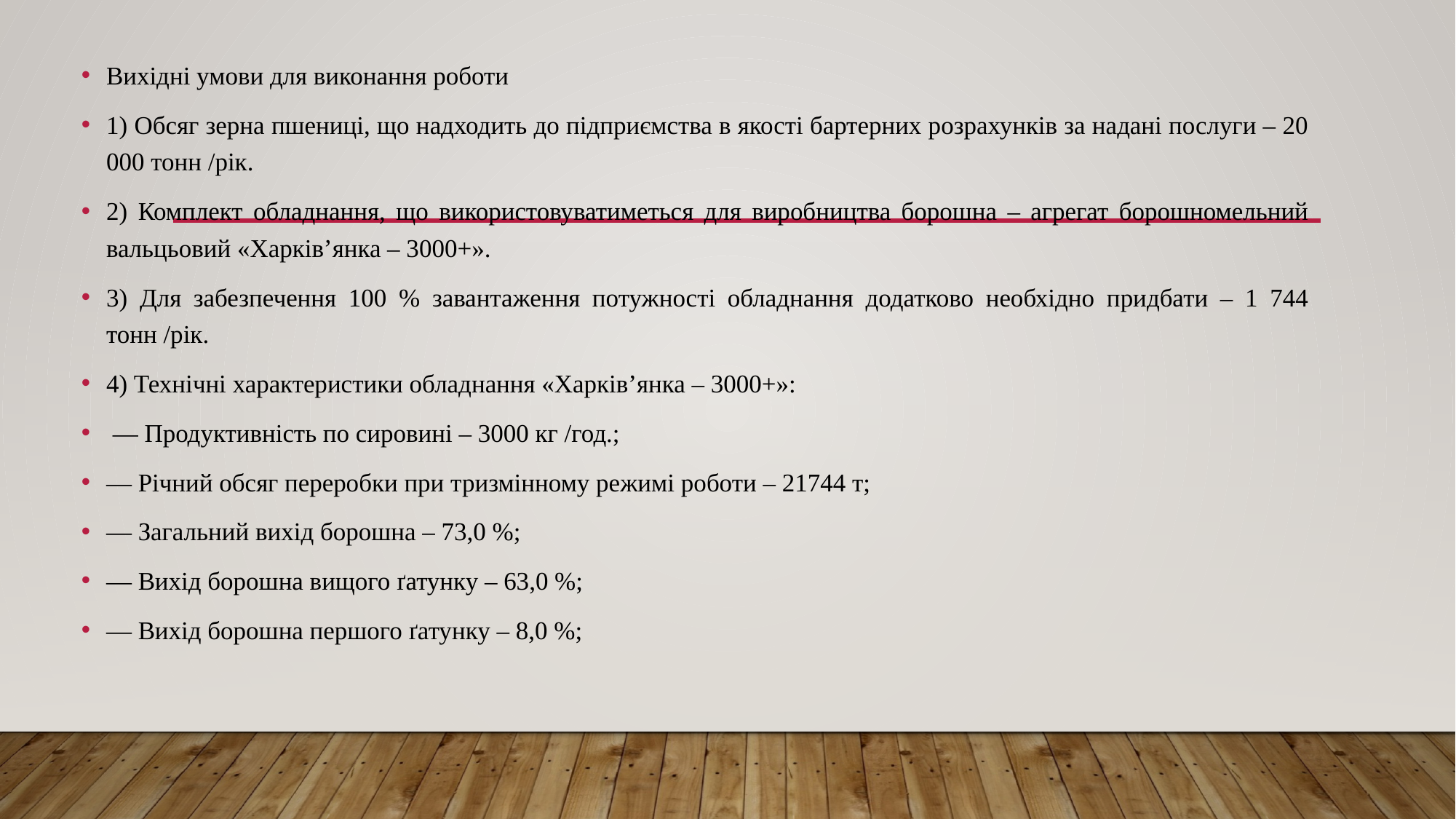

Вихідні умови для виконання роботи
1) Обсяг зерна пшениці, що надходить до підприємства в якості бартерних розрахунків за надані послуги – 20 000 тонн /рік.
2) Комплект обладнання, що використовуватиметься для виробництва борошна – агрегат борошномельний вальцьовий «Харків’янка – 3000+».
3) Для забезпечення 100 % завантаження потужності обладнання додатково необхідно придбати – 1 744 тонн /рік.
4) Технічні характеристики обладнання «Харків’янка – 3000+»:
 — Продуктивність по сировині – 3000 кг /год.;
— Річний обсяг переробки при тризмінному режимі роботи – 21744 т;
— Загальний вихід борошна – 73,0 %;
— Вихід борошна вищого ґатунку – 63,0 %;
— Вихід борошна першого ґатунку – 8,0 %;